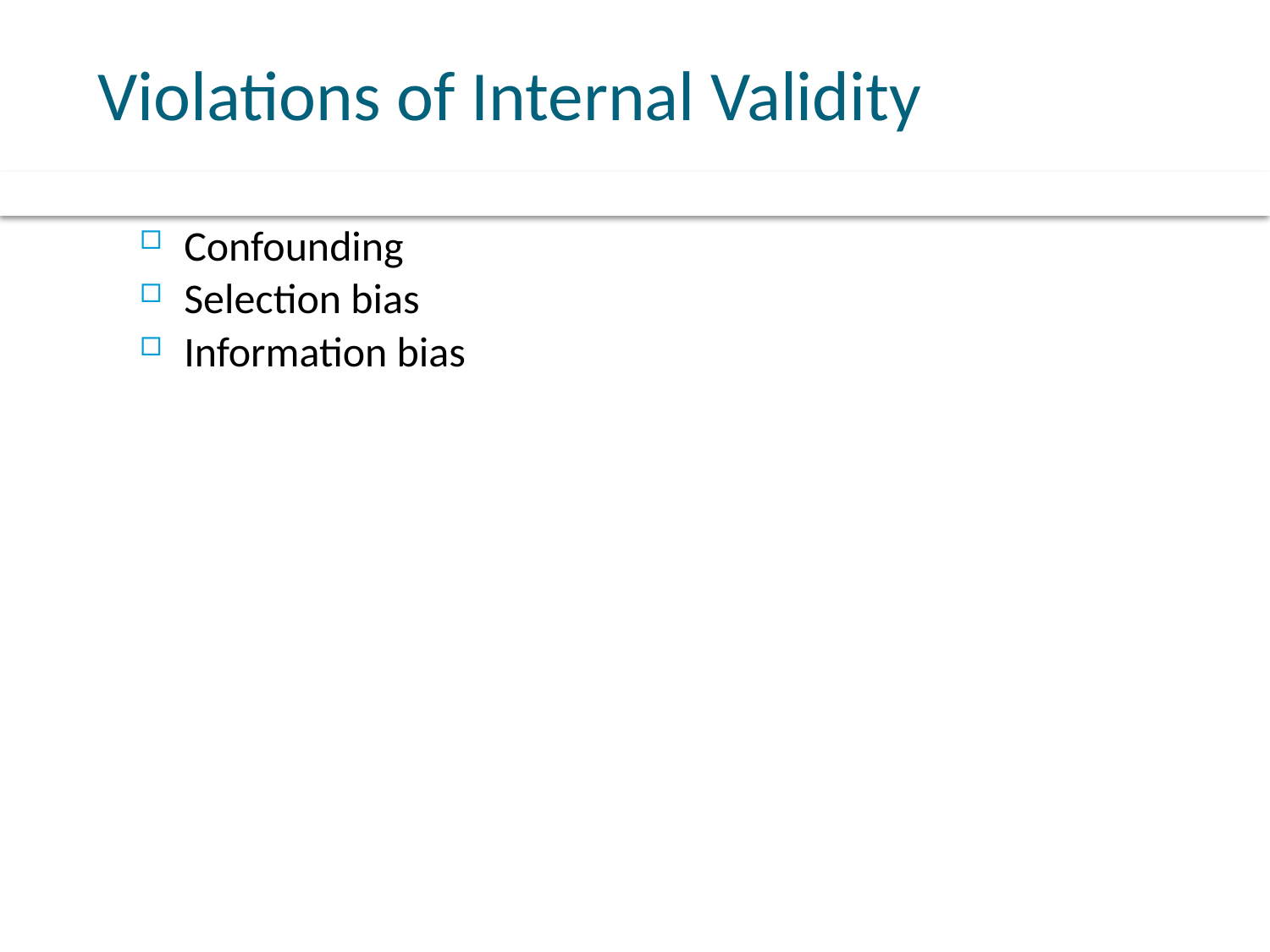

# Violations of Internal Validity
Confounding
Selection bias
Information bias